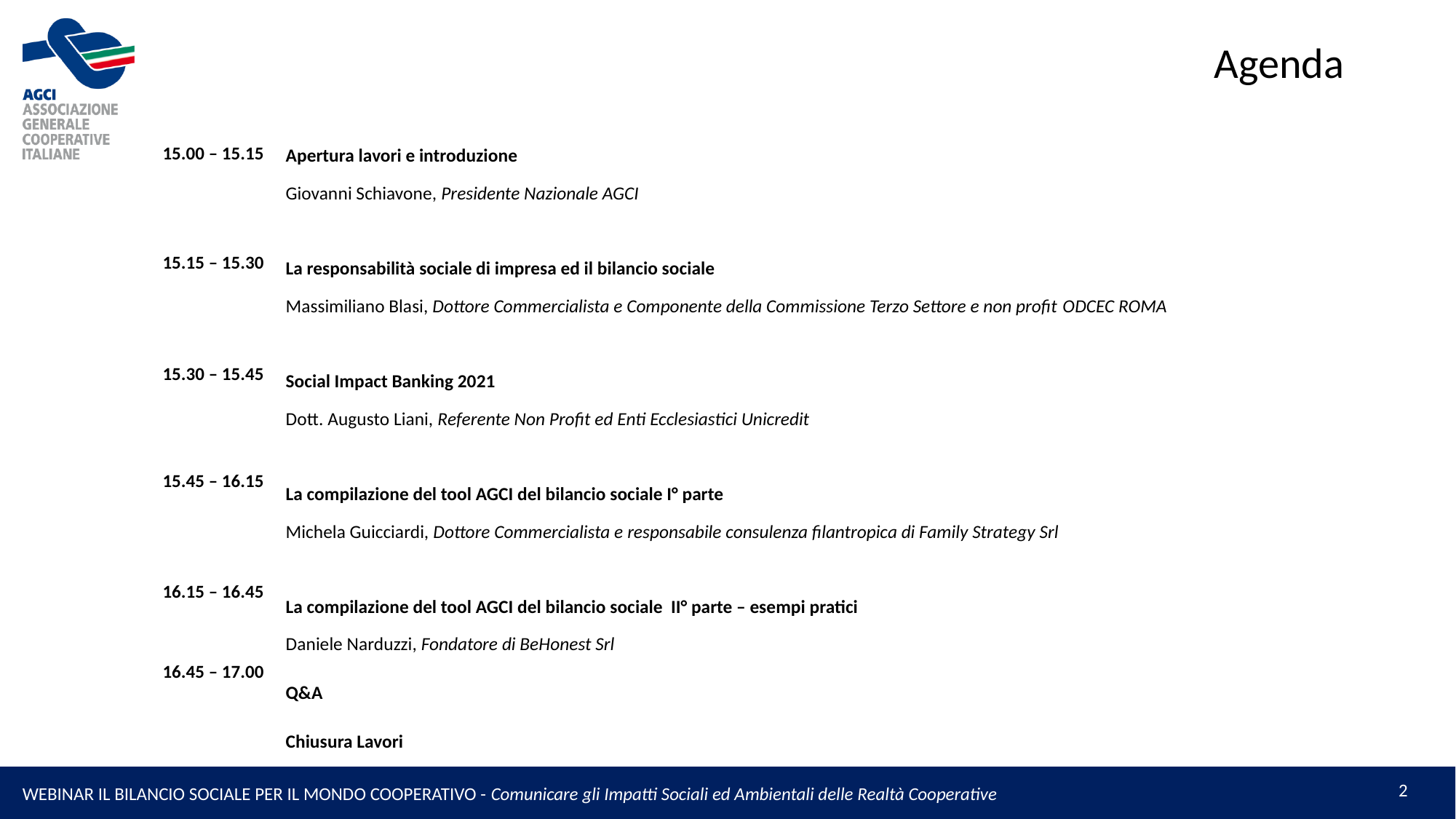

# Agenda
15.00 – 15.15
Apertura lavori e introduzione
Giovanni Schiavone, Presidente Nazionale AGCI

La responsabilità sociale di impresa ed il bilancio sociale
Massimiliano Blasi, Dottore Commercialista e Componente della Commissione Terzo Settore e non profit ODCEC ROMA

Social Impact Banking 2021
Dott. Augusto Liani, Referente Non Profit ed Enti Ecclesiastici Unicredit

La compilazione del tool AGCI del bilancio sociale I° parte
Michela Guicciardi, Dottore Commercialista e responsabile consulenza filantropica di Family Strategy Srl

La compilazione del tool AGCI del bilancio sociale  II° parte – esempi pratici
Daniele Narduzzi, Fondatore di BeHonest Srl
Q&A
Chiusura Lavori

15.15 – 15.30
15.30 – 15.45
15.45 – 16.15
16.15 – 16.45
16.45 – 17.00
2
WEBINAR IL BILANCIO SOCIALE PER IL MONDO COOPERATIVO - Comunicare gli Impatti Sociali ed Ambientali delle Realtà Cooperative